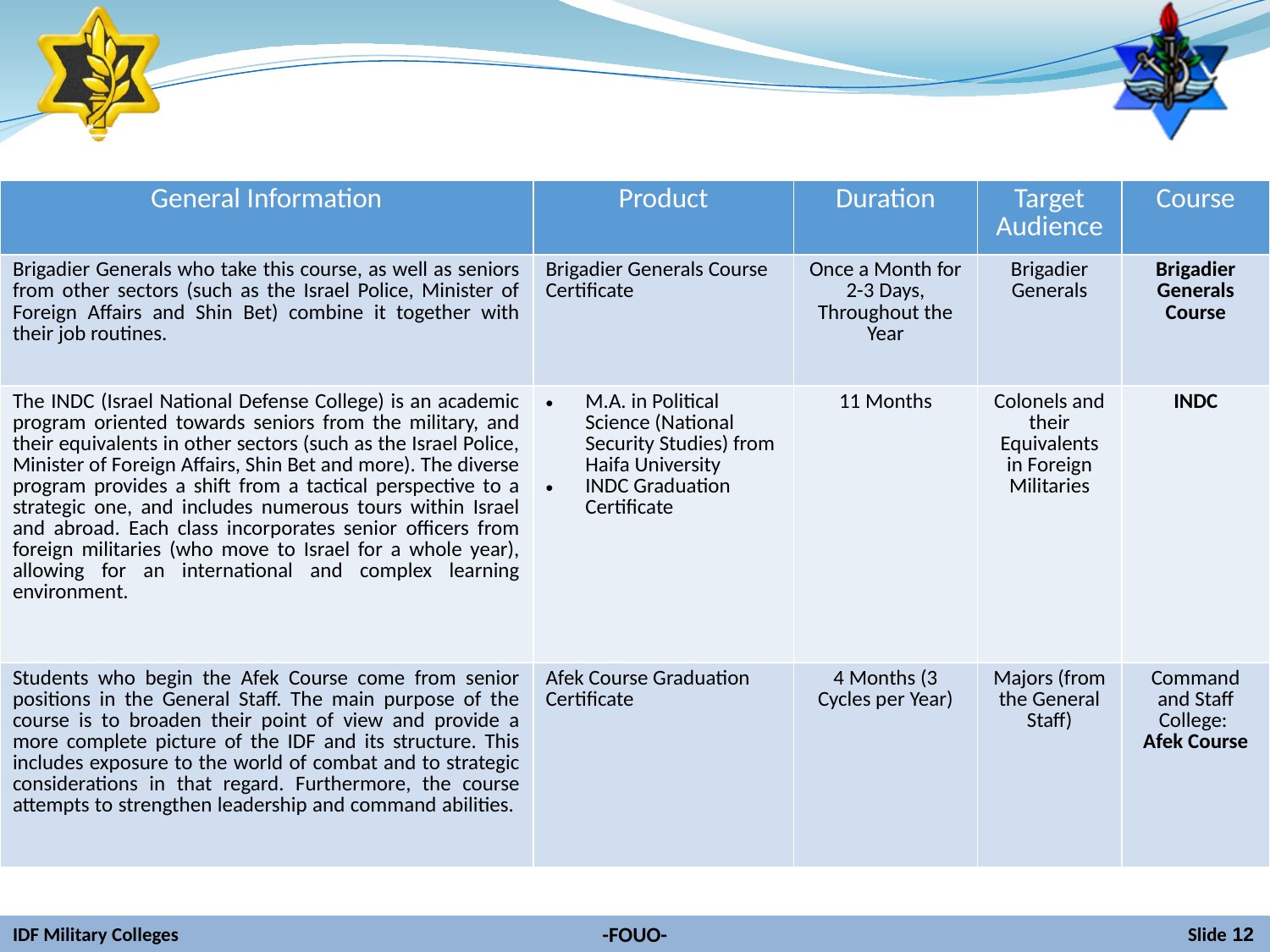

| General Information | Product | Duration | Target Audience | Course |
| --- | --- | --- | --- | --- |
| Brigadier Generals who take this course, as well as seniors from other sectors (such as the Israel Police, Minister of Foreign Affairs and Shin Bet) combine it together with their job routines. | Brigadier Generals Course Certificate | Once a Month for 2-3 Days, Throughout the Year | Brigadier Generals | Brigadier Generals Course |
| The INDC (Israel National Defense College) is an academic program oriented towards seniors from the military, and their equivalents in other sectors (such as the Israel Police, Minister of Foreign Affairs, Shin Bet and more). The diverse program provides a shift from a tactical perspective to a strategic one, and includes numerous tours within Israel and abroad. Each class incorporates senior officers from foreign militaries (who move to Israel for a whole year), allowing for an international and complex learning environment. | M.A. in Political Science (National Security Studies) from Haifa University INDC Graduation Certificate | 11 Months | Colonels and their Equivalents in Foreign Militaries | INDC |
| Students who begin the Afek Course come from senior positions in the General Staff. The main purpose of the course is to broaden their point of view and provide a more complete picture of the IDF and its structure. This includes exposure to the world of combat and to strategic considerations in that regard. Furthermore, the course attempts to strengthen leadership and command abilities. | Afek Course Graduation Certificate | 4 Months (3 Cycles per Year) | Majors (from the General Staff) | Command and Staff College: Afek Course |